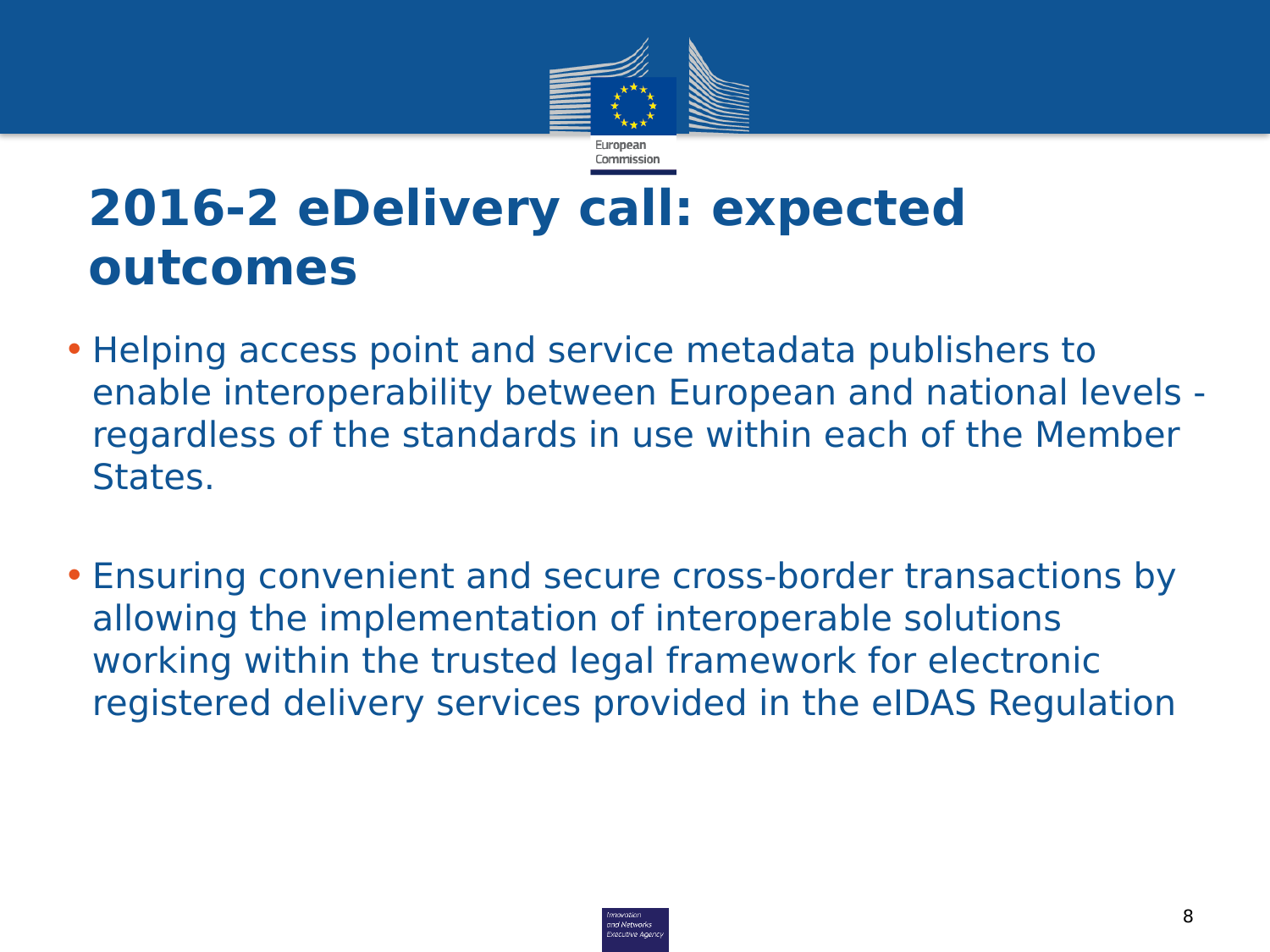

# 2016-2 eDelivery call: expected outcomes
Helping access point and service metadata publishers to enable interoperability between European and national levels - regardless of the standards in use within each of the Member States.

Ensuring convenient and secure cross-border transactions by allowing the implementation of interoperable solutions working within the trusted legal framework for electronic registered delivery services provided in the eIDAS Regulation

8